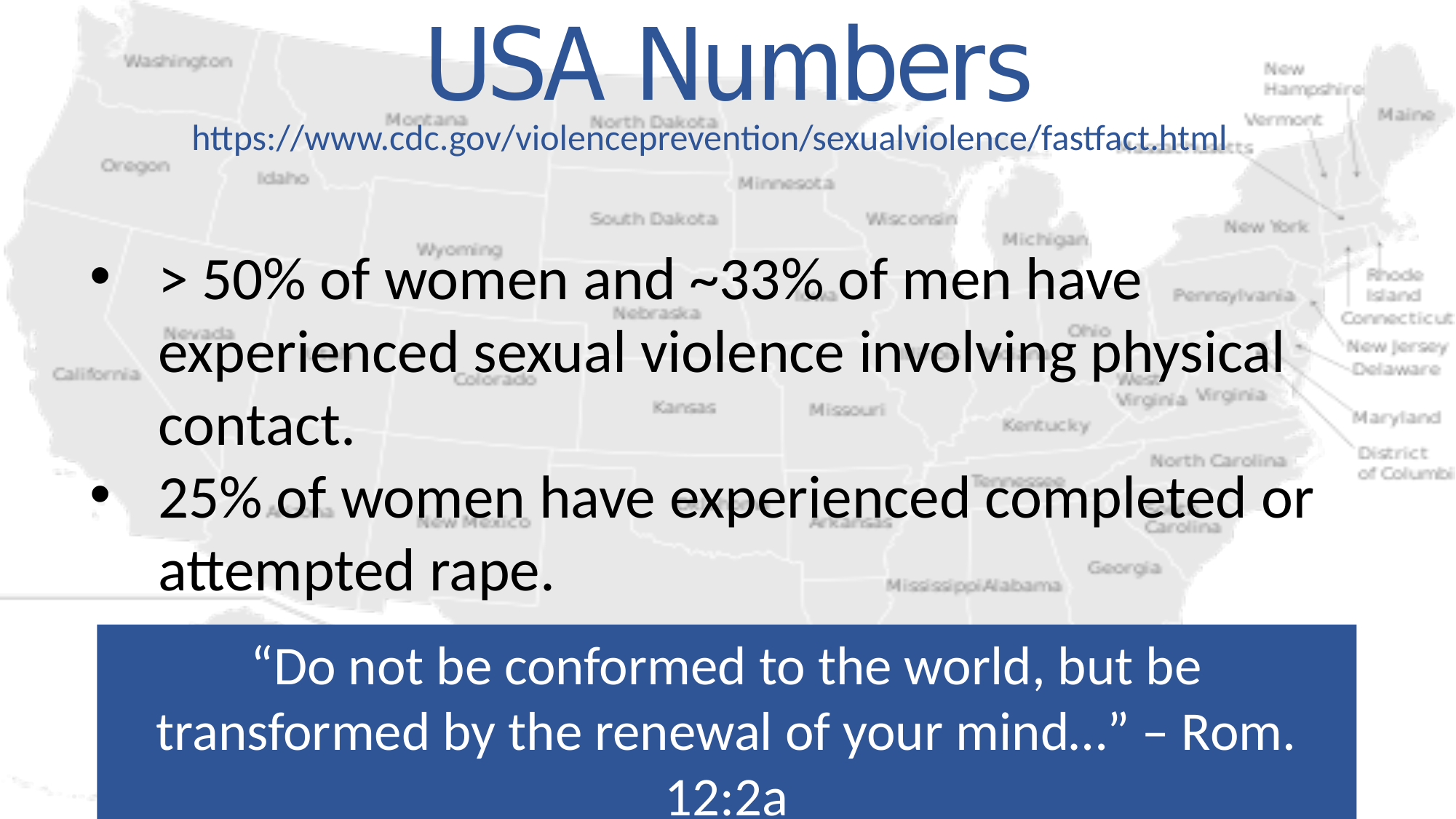

USA Numbers
https://www.cdc.gov/violenceprevention/sexualviolence/fastfact.html
> 50% of women and ~33% of men have experienced sexual violence involving physical contact.
25% of women have experienced completed or attempted rape.
“Do not be conformed to the world, but be transformed by the renewal of your mind…” – Rom. 12:2a